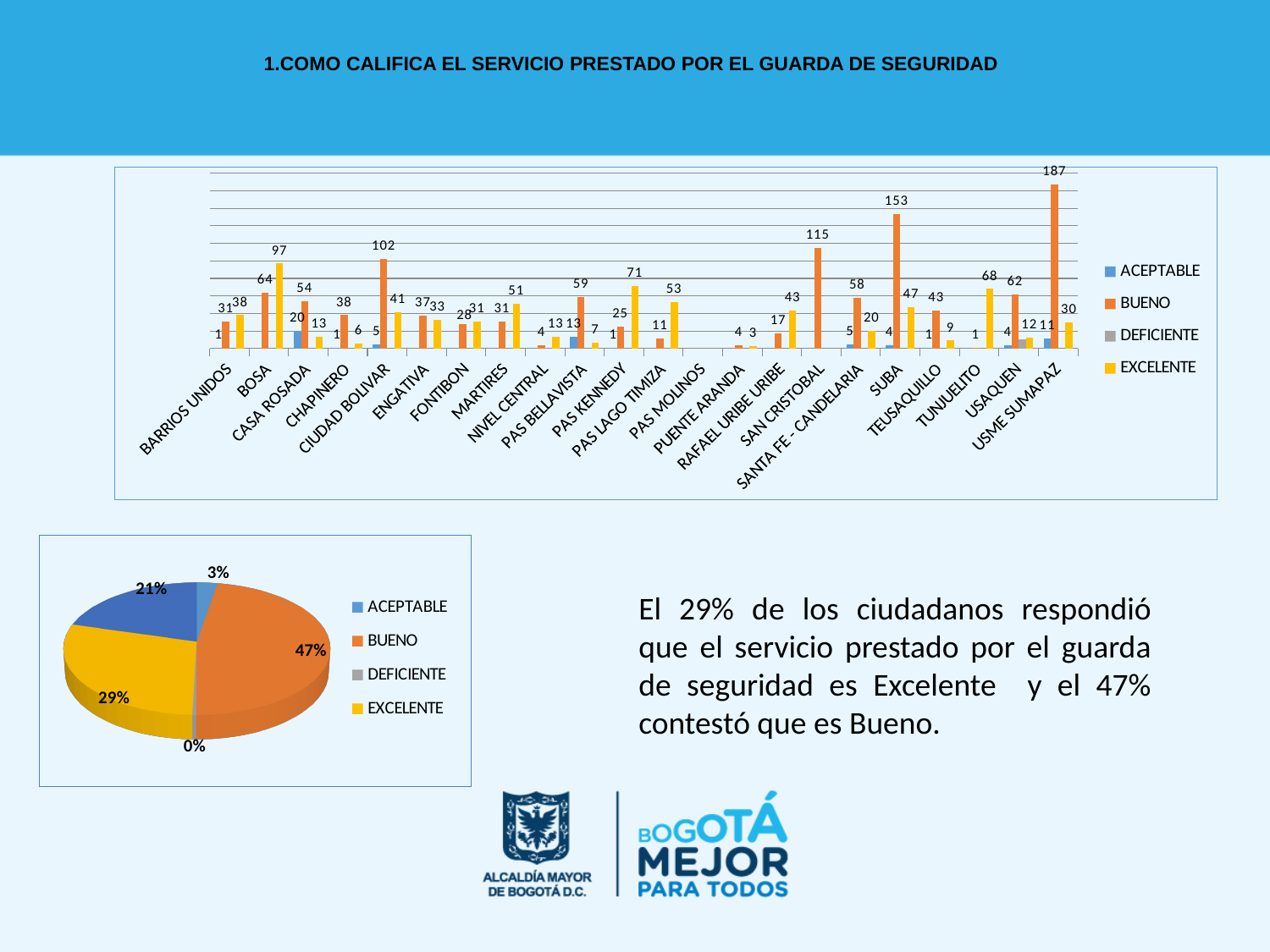

1.COMO CALIFICA EL SERVICIO PRESTADO POR EL GUARDA DE SEGURIDAD

### Chart

| Category | ACEPTABLE | BUENO | DEFICIENTE | EXCELENTE |
|---|---|---|---|---|
| BARRIOS UNIDOS | 1.0 | 31.0 | None | 38.0 |
| BOSA | None | 64.0 | None | 97.0 |
| CASA ROSADA | 20.0 | 54.0 | None | 13.0 |
| CHAPINERO | 1.0 | 38.0 | None | 6.0 |
| CIUDAD BOLIVAR | 5.0 | 102.0 | None | 41.0 |
| ENGATIVA | None | 37.0 | None | 33.0 |
| FONTIBON | None | 28.0 | None | 31.0 |
| MARTIRES | None | 31.0 | None | 51.0 |
| NIVEL CENTRAL | None | 4.0 | None | 13.0 |
| PAS BELLAVISTA | 13.0 | 59.0 | None | 7.0 |
| PAS KENNEDY | 1.0 | 25.0 | None | 71.0 |
| PAS LAGO TIMIZA | None | 11.0 | None | 53.0 |
| PAS MOLINOS | None | None | None | None |
| PUENTE ARANDA | None | 4.0 | None | 3.0 |
| RAFAEL URIBE URIBE | None | 17.0 | None | 43.0 |
| SAN CRISTOBAL | None | 115.0 | None | None |
| SANTA FE - CANDELARIA | 5.0 | 58.0 | None | 20.0 |
| SUBA | 4.0 | 153.0 | None | 47.0 |
| TEUSAQUILLO | 1.0 | 43.0 | None | 9.0 |
| TUNJUELITO | None | 1.0 | None | 68.0 |
| USAQUEN | 4.0 | 62.0 | 10.0 | 12.0 |
| USME SUMAPAZ | 11.0 | 187.0 | None | 30.0 |

[unsupported chart]

El 29% de los ciudadanos respondió que el servicio prestado por el guarda de seguridad es Excelente  y el 47% contestó que es Bueno.